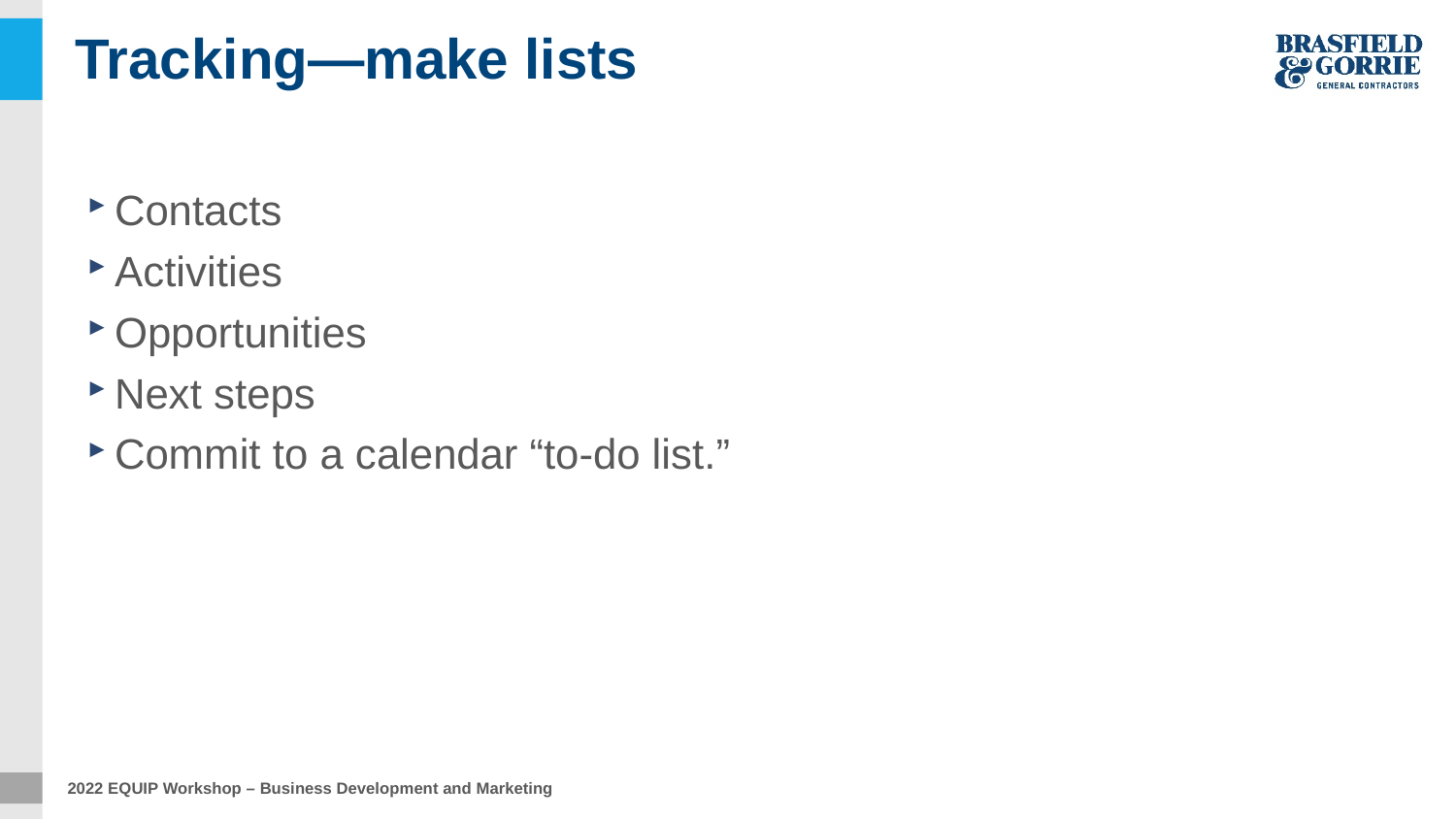

# Tracking—make lists
Contacts
Activities
Opportunities
Next steps
Commit to a calendar “to-do list.”